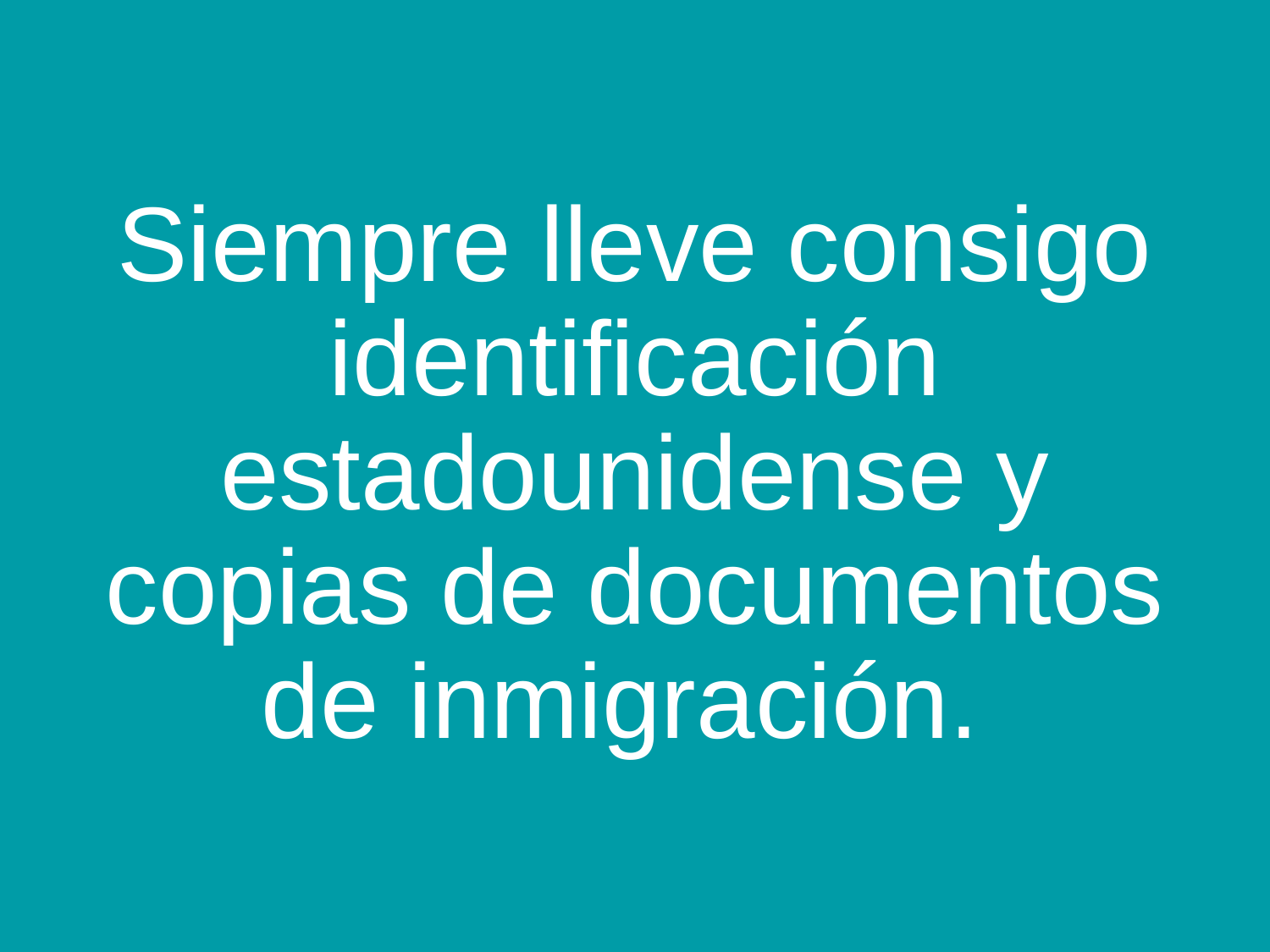

# Siempre lleve consigo identificación estadounidense y copias de documentos de inmigración.